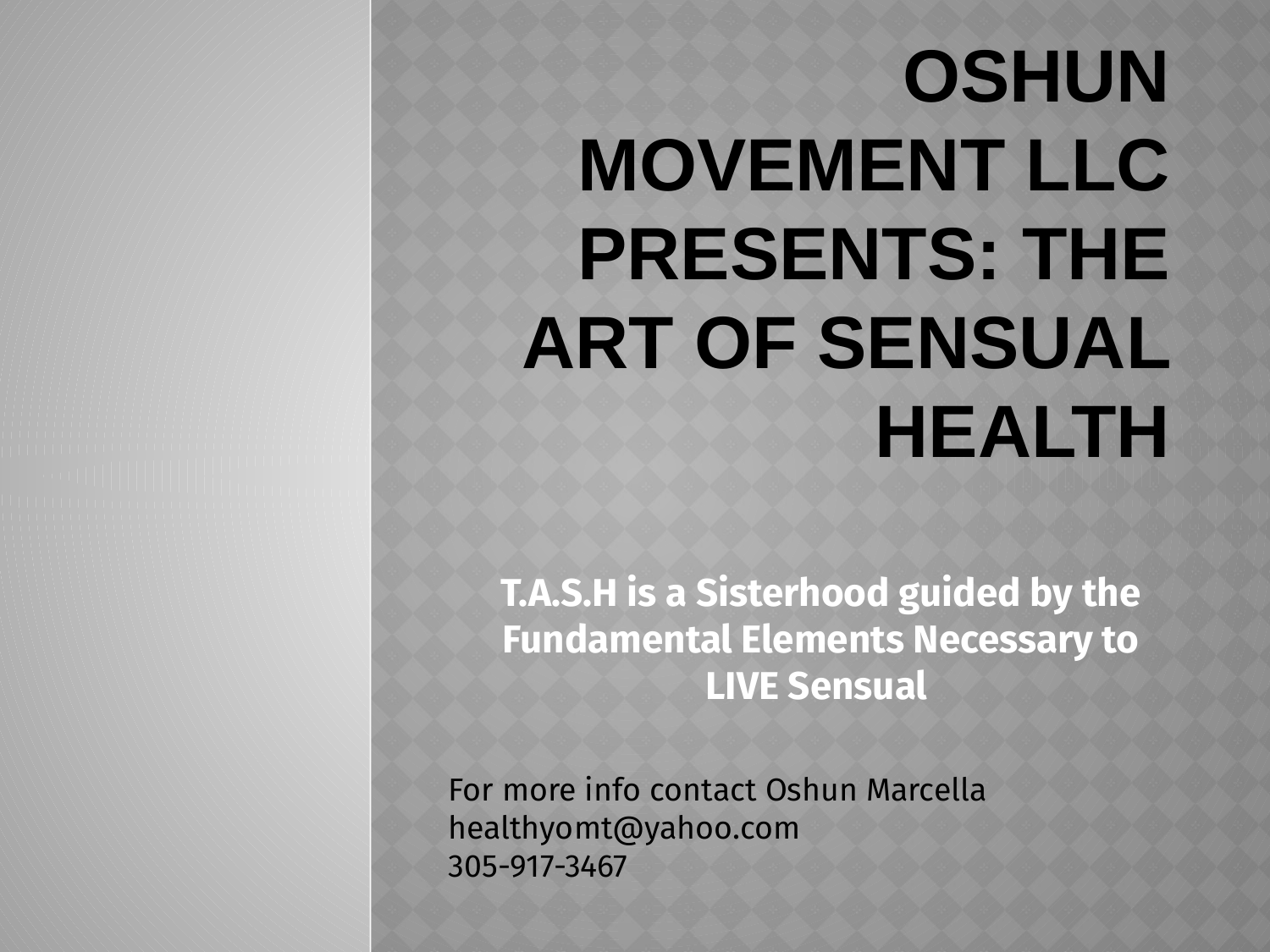

# Oshun Movement LLC presents: The Art of sensual health
T.A.S.H is a Sisterhood guided by the Fundamental Elements Necessary to LIVE Sensual

For more info contact Oshun Marcella
healthyomt@yahoo.com
305-917-3467